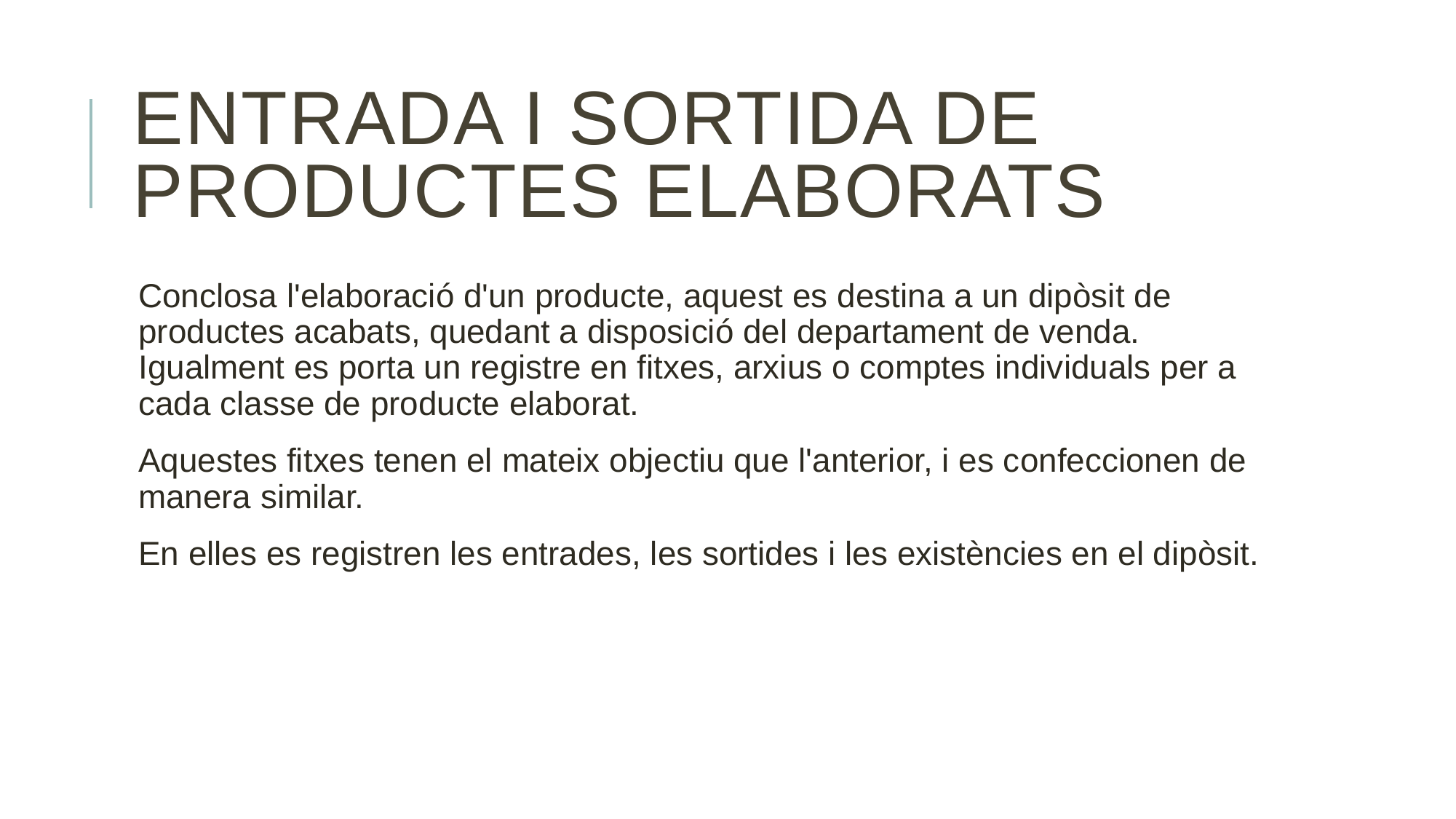

# Entrada i sortida de productes elaborats
Conclosa l'elaboració d'un producte, aquest es destina a un dipòsit de productes acabats, quedant a disposició del departament de venda. Igualment es porta un registre en fitxes, arxius o comptes individuals per a cada classe de producte elaborat.
Aquestes fitxes tenen el mateix objectiu que l'anterior, i es confeccionen de manera similar.
En elles es registren les entrades, les sortides i les existències en el dipòsit.